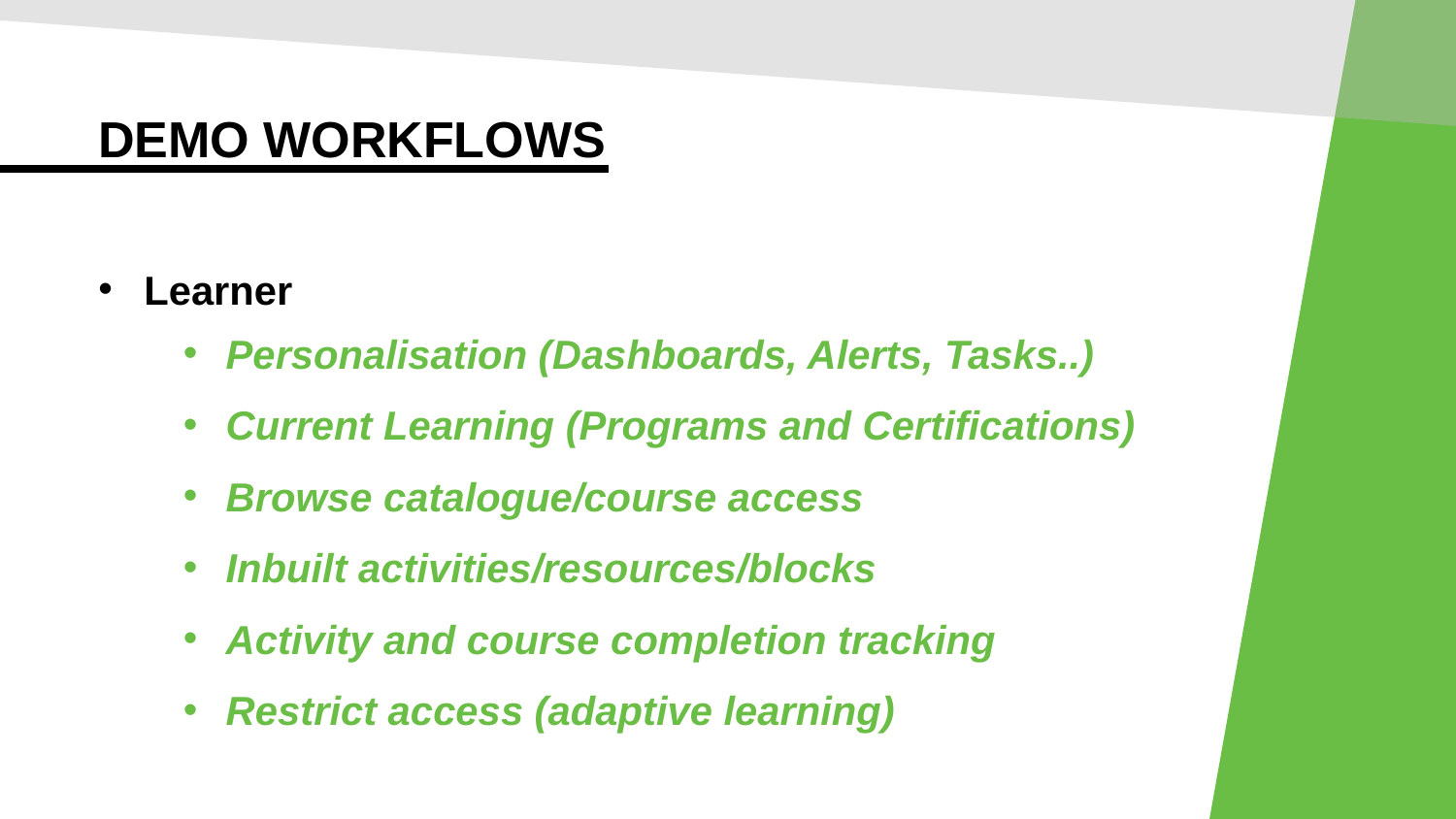

Demo workflows
Learner
Personalisation (Dashboards, Alerts, Tasks..)
Current Learning (Programs and Certifications)
Browse catalogue/course access
Inbuilt activities/resources/blocks
Activity and course completion tracking
Restrict access (adaptive learning)